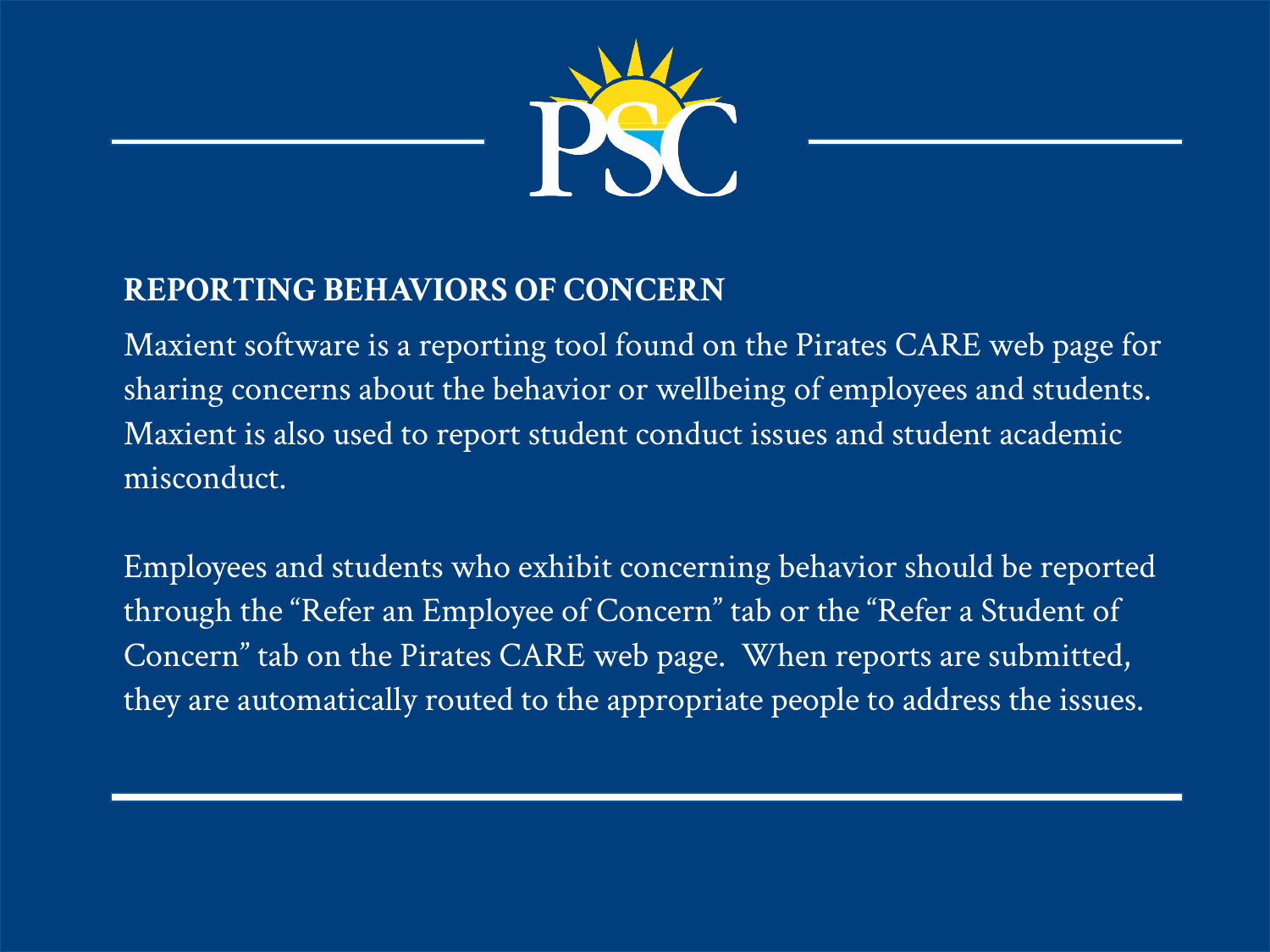

REPORTING BEHAVIORS OF CONCERN
Maxient software is a reporting tool found on the Pirates CARE web page for sharing concerns about the behavior or wellbeing of employees and students.  Maxient is also used to report student conduct issues and student academic misconduct.

Employees and students who exhibit concerning behavior should be reported through the “Refer an Employee of Concern” tab or the “Refer a Student of Concern” tab on the Pirates CARE web page.  When reports are submitted, they are automatically routed to the appropriate people to address the issues.